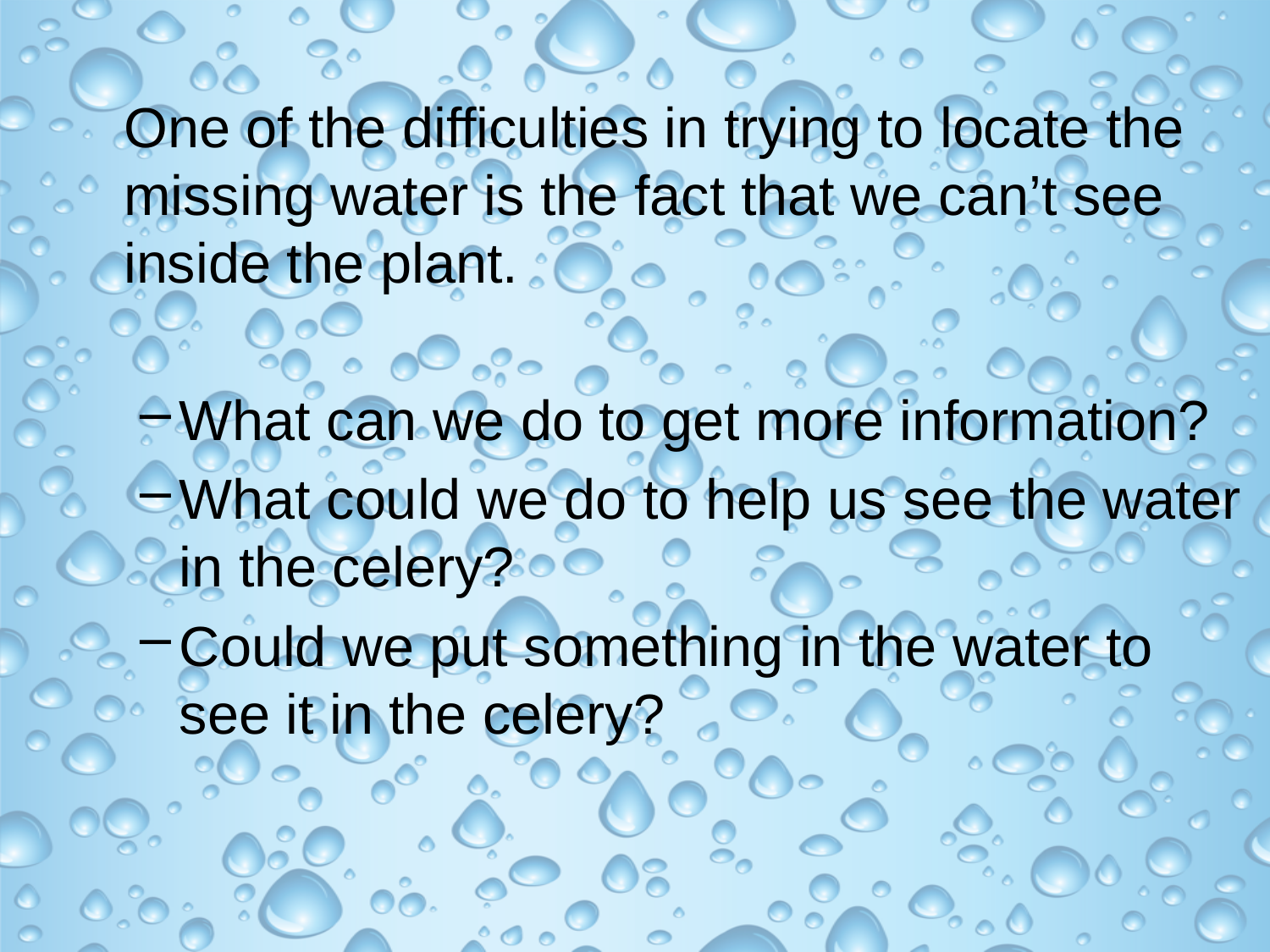

One of the difficulties in trying to locate the missing water is the fact that we can’t see inside the plant.

What can we do to get more information?
What could we do to help us see the water in the celery?
Could we put something in the water to see it in the celery?